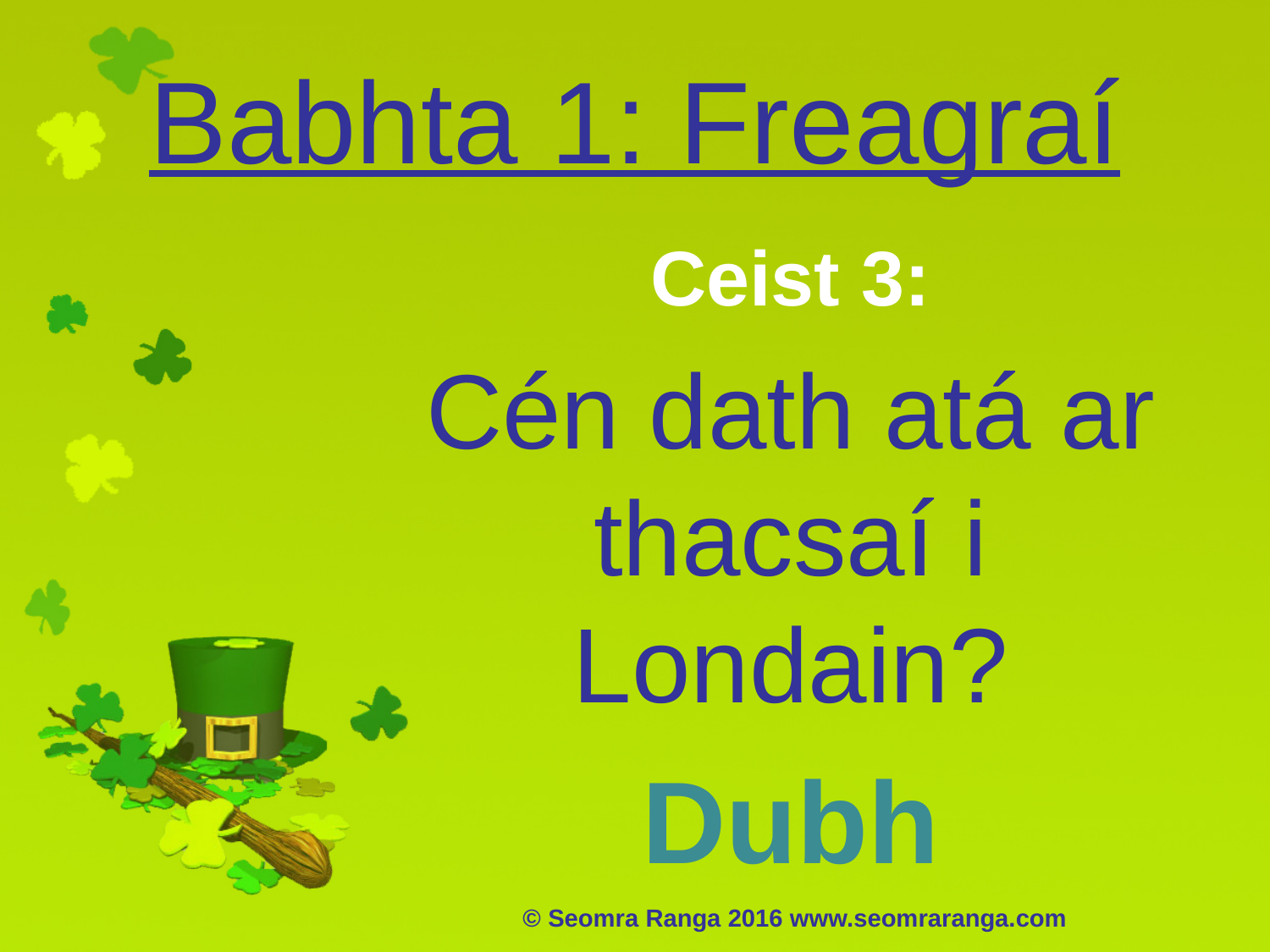

# Babhta 1: Freagraí
Ceist 3:
Cén dath atá ar thacsaí i Londain?
Dubh
© Seomra Ranga 2016 www.seomraranga.com